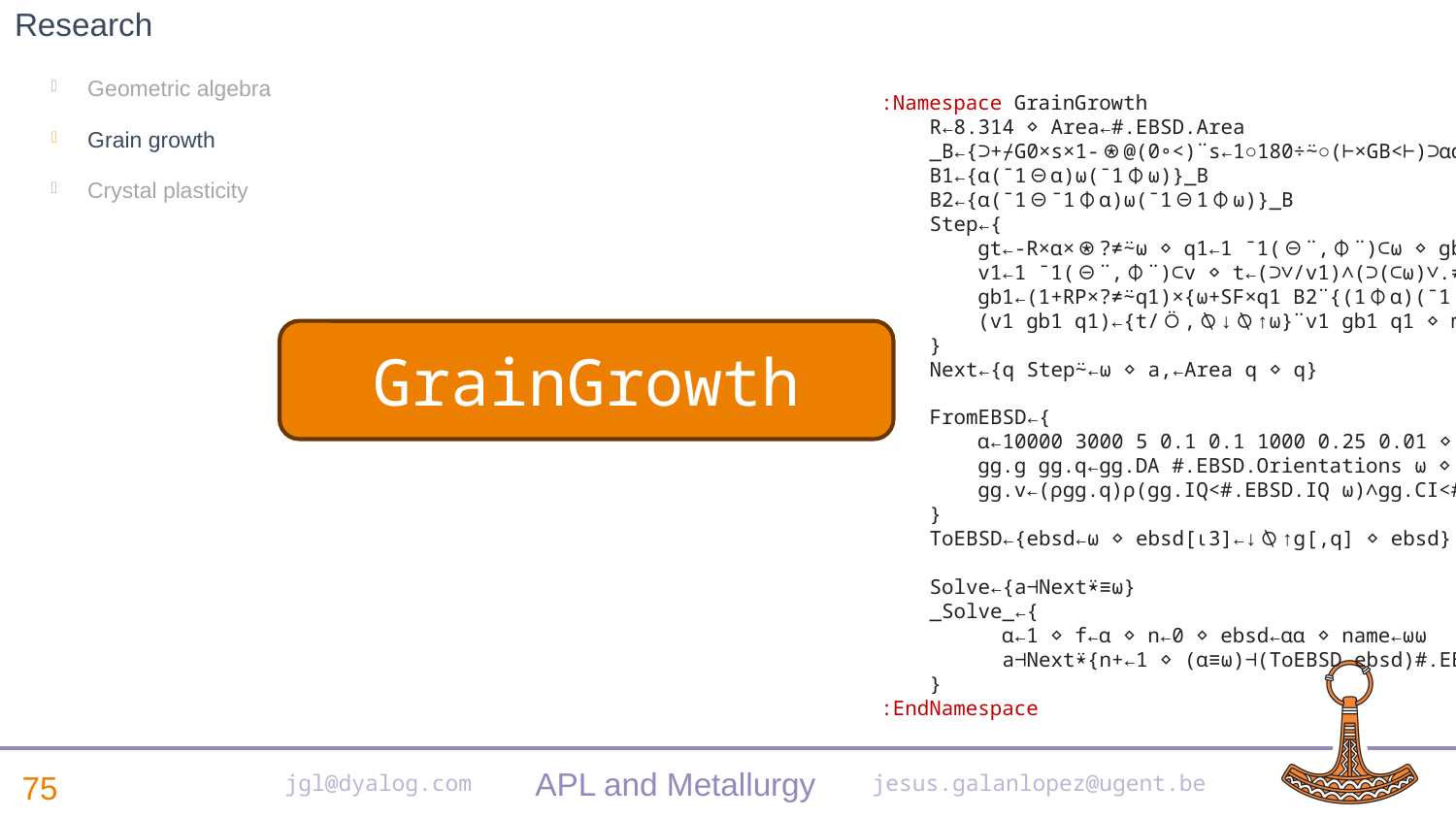

# Research
Geometric algebra
Grain growth
Crystal plasticity
:Namespace GrainGrowth
    R←8.314 ⋄ Area←#.EBSD.Area
    _B←{⊃+⌿G0×s×1-⍟@(0∘<)¨s←1○180÷⍨○(⊢×GB<⊢)⊃⍺⍺/⍺∘Misorientation¨⍵}
    B1←{⍺(¯1⊖⍺)⍵(¯1⌽⍵)}_B
    B2←{⍺(¯1⊖¯1⌽⍺)⍵(¯1⊖1⌽⍵)}_B
    Step←{
        gt←-R×⍺×⍟?≠⍨⍵ ⋄ q1←1 ¯1(⊖¨,⌽¨)⊂⍵ ⋄ gb←⍵ B1⊢q0←q1[0 2+⍳2]
        v1←1 ¯1(⊖¨,⌽¨)⊂v ⋄ t←(⊃∨/v1)∧(⊃(⊂⍵)∨.≠q1)∧(~v)∨GA≤gt+gb ⋄ v∨←t ⋄ ∧/~,t:⍵
        gb1←(1+RP×?≠⍨q1)×{⍵+SF×q1 B2¨{(1⌽⍺)(¯1⊖⍵)}/q0}⍣(SF>0)⊢q1 B1¨⊂q0
        (v1 gb1 q1)←{t/⍥,⍉↓⍉↑⍵}¨v1 gb1 q1 ⋄ m←⊃∘⍋¨v1/¨gb1 ⋄ (m⌷¨v1/¨q1)@(t⍨)⍵
    }
    Next←{q Step⍨←⍵ ⋄ a,←Area q ⋄ q}

    FromEBSD←{
        ⍺←10000 3000 5 0.1 0.1 1000 0.25 0.01 ⋄ gg←⎕NS ⎕THIS ⋄ gg.(GA G0 GB DA CI IQ SF RP)←⍺
        gg.g gg.q←gg.DA #.EBSD.Orientations ⍵ ⋄ gg.a←Area gg.q ⋄ gg.Misorientation←(#.Euler.(M QE)↑gg.g).M¨
        gg.v←(⍴gg.q)⍴(gg.IQ<#.EBSD.IQ ⍵)∧gg.CI<#.EBSD.CI ⍵ ⋄ gg
    }
    ToEBSD←{ebsd←⍵ ⋄ ebsd[⍳3]←↓⍉↑g[,q] ⋄ ebsd}

    Solve←{a⊣Next⍣≡⍵}
    _Solve_←{
          ⍺←1 ⋄ f←⍺ ⋄ n←0 ⋄ ebsd←⍺⍺ ⋄ name←⍵⍵
          a⊣Next⍣{n+←1 ⋄ (⍺≡⍵)⊣(ToEBSD ebsd)#.EBSD.Write⍣(0=f|n)⊢name,(⍕n),'.ang'}⍵
    }
:EndNamespace
GrainGrowth